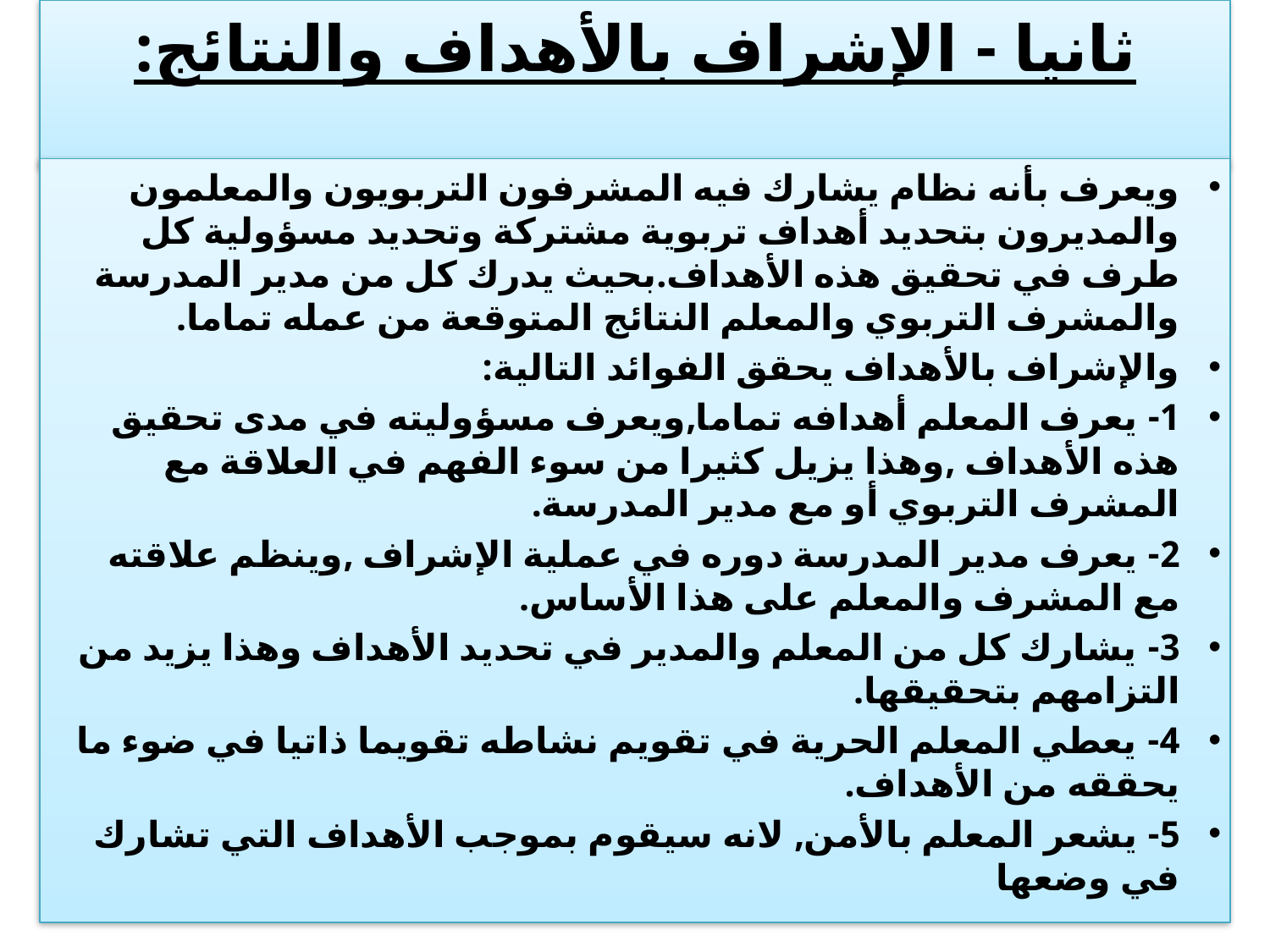

# ثانيا - الإشراف بالأهداف والنتائج:
ويعرف بأنه نظام يشارك فيه المشرفون التربويون والمعلمون والمديرون بتحديد أهداف تربوية مشتركة وتحديد مسؤولية كل طرف في تحقيق هذه الأهداف.بحيث يدرك كل من مدير المدرسة والمشرف التربوي والمعلم النتائج المتوقعة من عمله تماما.
والإشراف بالأهداف يحقق الفوائد التالية:
1- يعرف المعلم أهدافه تماما,ويعرف مسؤوليته في مدى تحقيق هذه الأهداف ,وهذا يزيل كثيرا من سوء الفهم في العلاقة مع المشرف التربوي أو مع مدير المدرسة.
2- يعرف مدير المدرسة دوره في عملية الإشراف ,وينظم علاقته مع المشرف والمعلم على هذا الأساس.
3- يشارك كل من المعلم والمدير في تحديد الأهداف وهذا يزيد من التزامهم بتحقيقها.
4- يعطي المعلم الحرية في تقويم نشاطه تقويما ذاتيا في ضوء ما يحققه من الأهداف.
5- يشعر المعلم بالأمن, لانه سيقوم بموجب الأهداف التي تشارك في وضعها